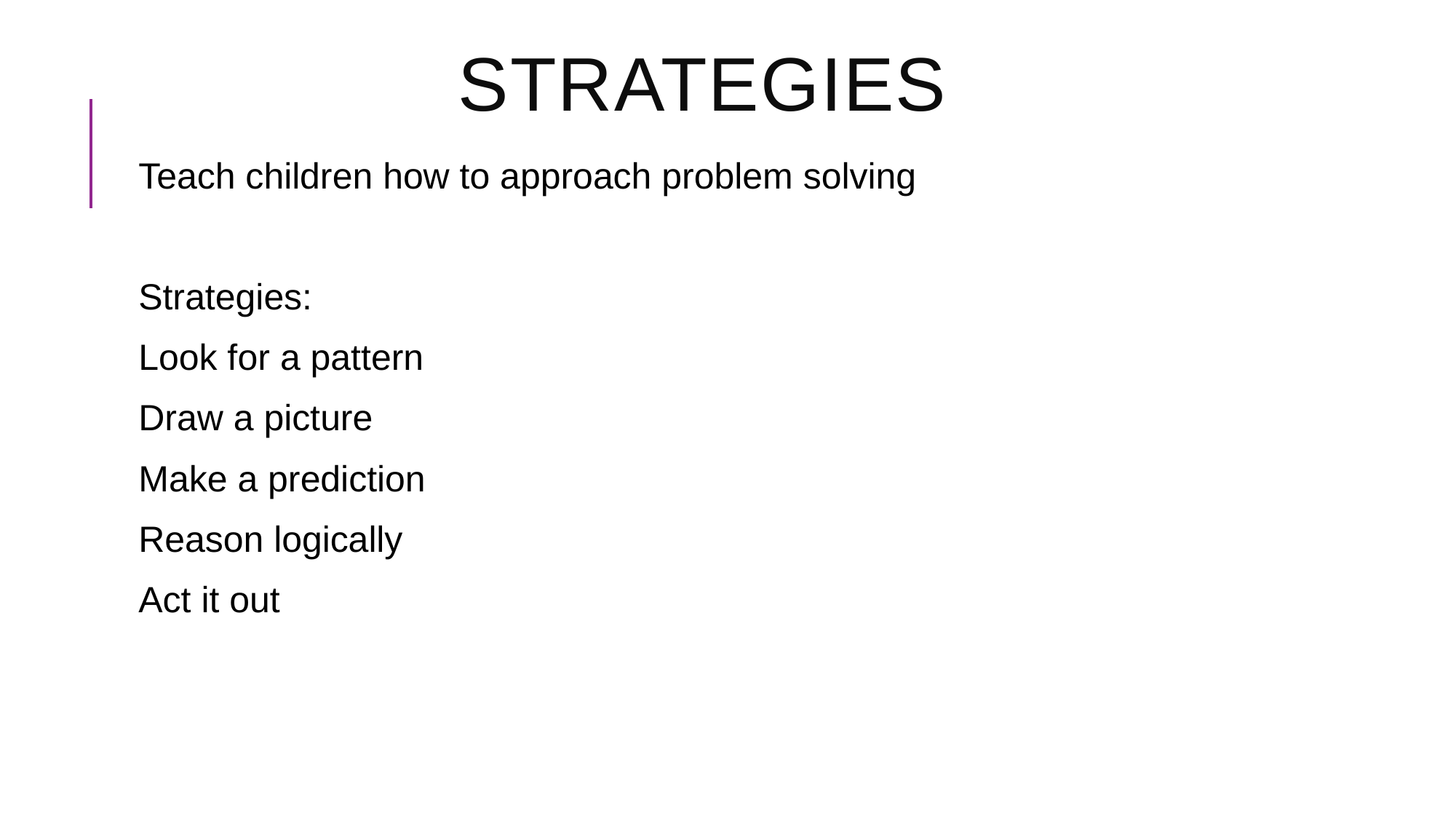

# strategies
Teach children how to approach problem solving

Strategies:
Look for a pattern
Draw a picture
Make a prediction
Reason logically
Act it out